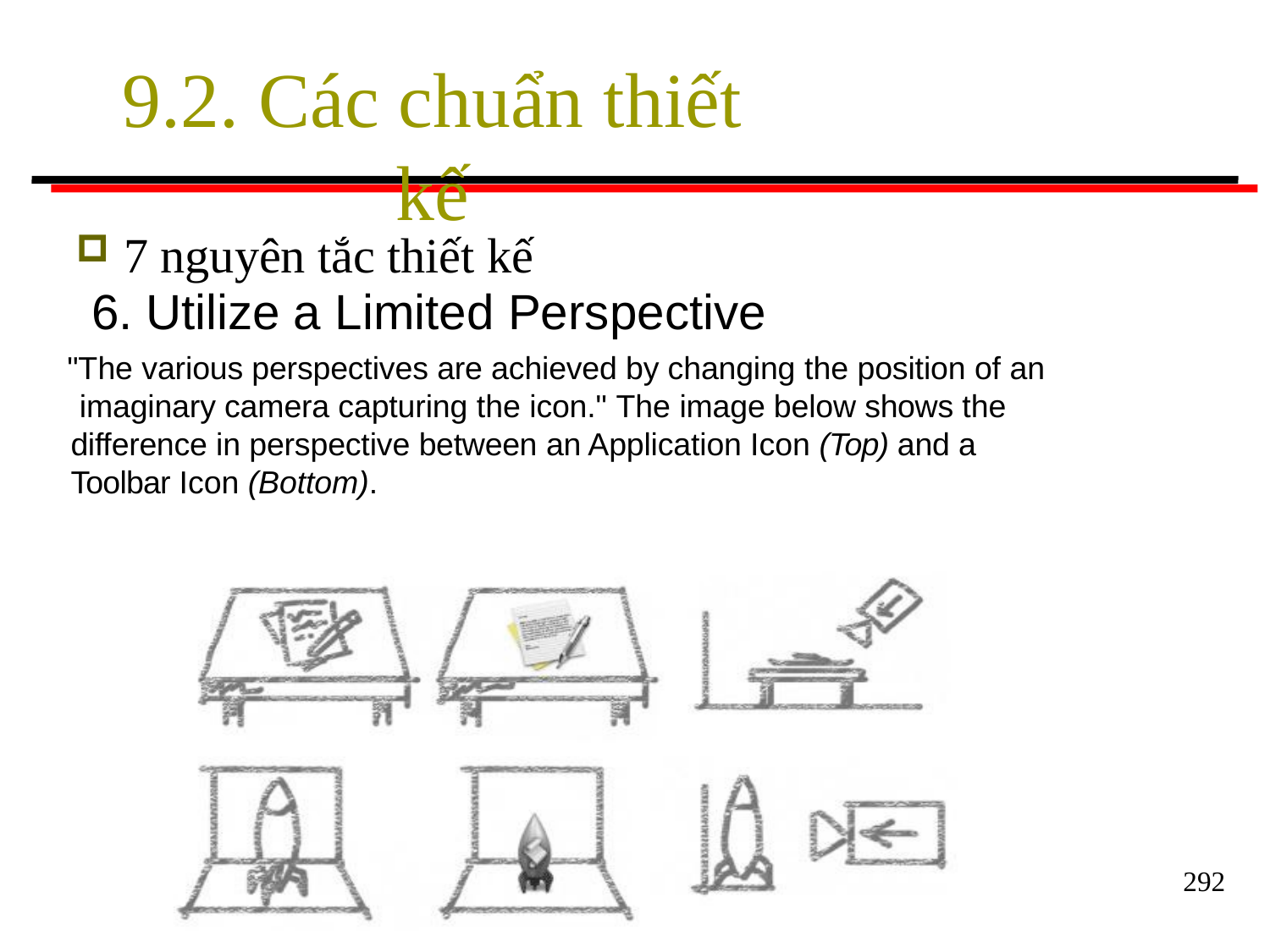

# 9.2. Các chuẩn thiết kế
7 nguyên tắc thiết kế
6. Utilize a Limited Perspective
"The various perspectives are achieved by changing the position of an  imaginary camera capturing the icon." The image below shows the  difference in perspective between an Application Icon (Top) and a  Toolbar Icon (Bottom).

292